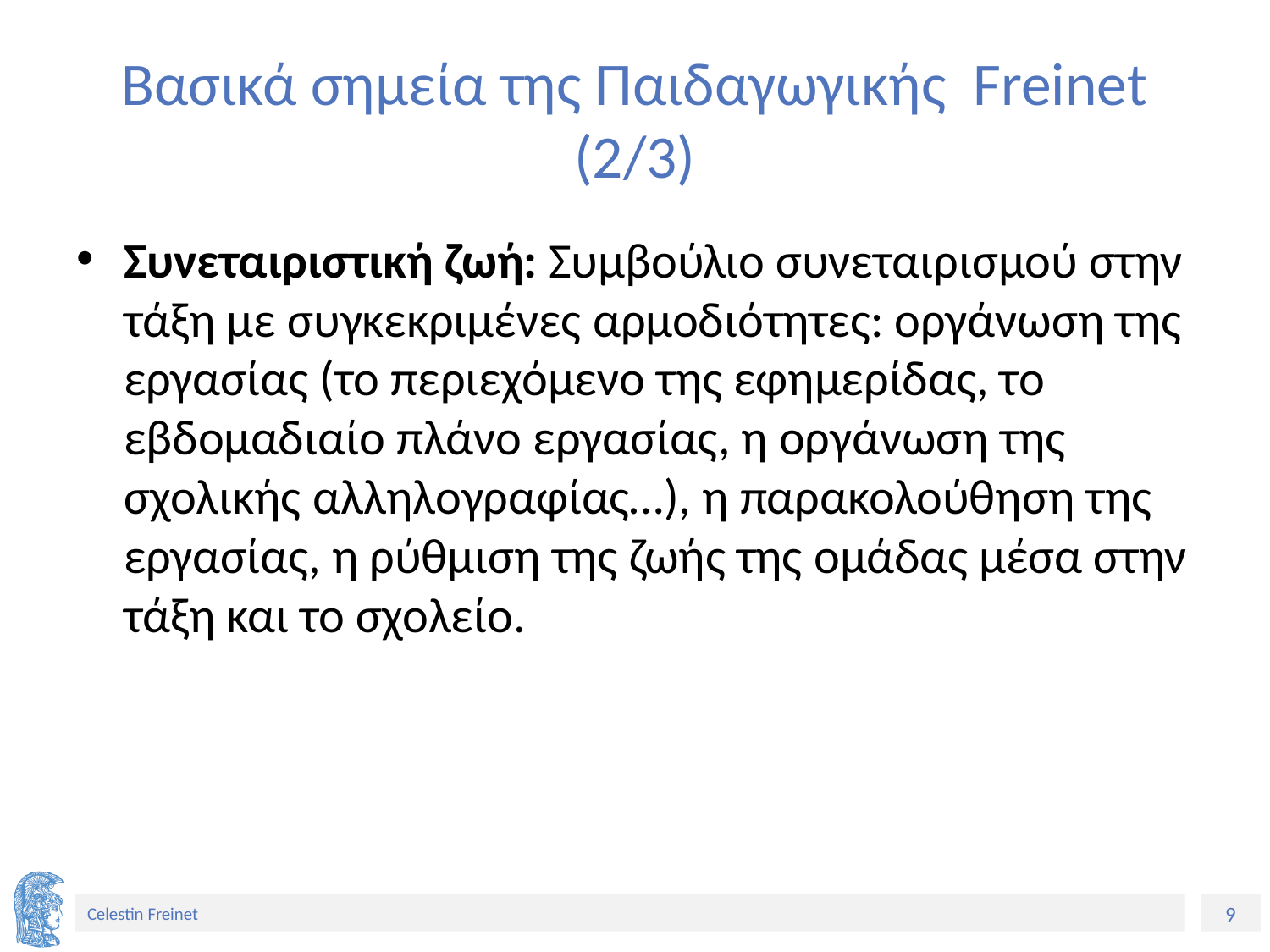

# Βασικά σημεία της Παιδαγωγικής  Freinet (2/3)
Συνεταιριστική ζωή: Συμβούλιο συνεταιρισμού στην τάξη με συγκεκριμένες αρμοδιότητες: οργάνωση της εργασίας (το περιεχόμενο της εφημερίδας, το εβδομαδιαίο πλάνο εργασίας, η οργάνωση της σχολικής αλληλογραφίας…), η παρακολούθηση της εργασίας, η ρύθμιση της ζωής της ομάδας μέσα στην τάξη και το σχολείο.